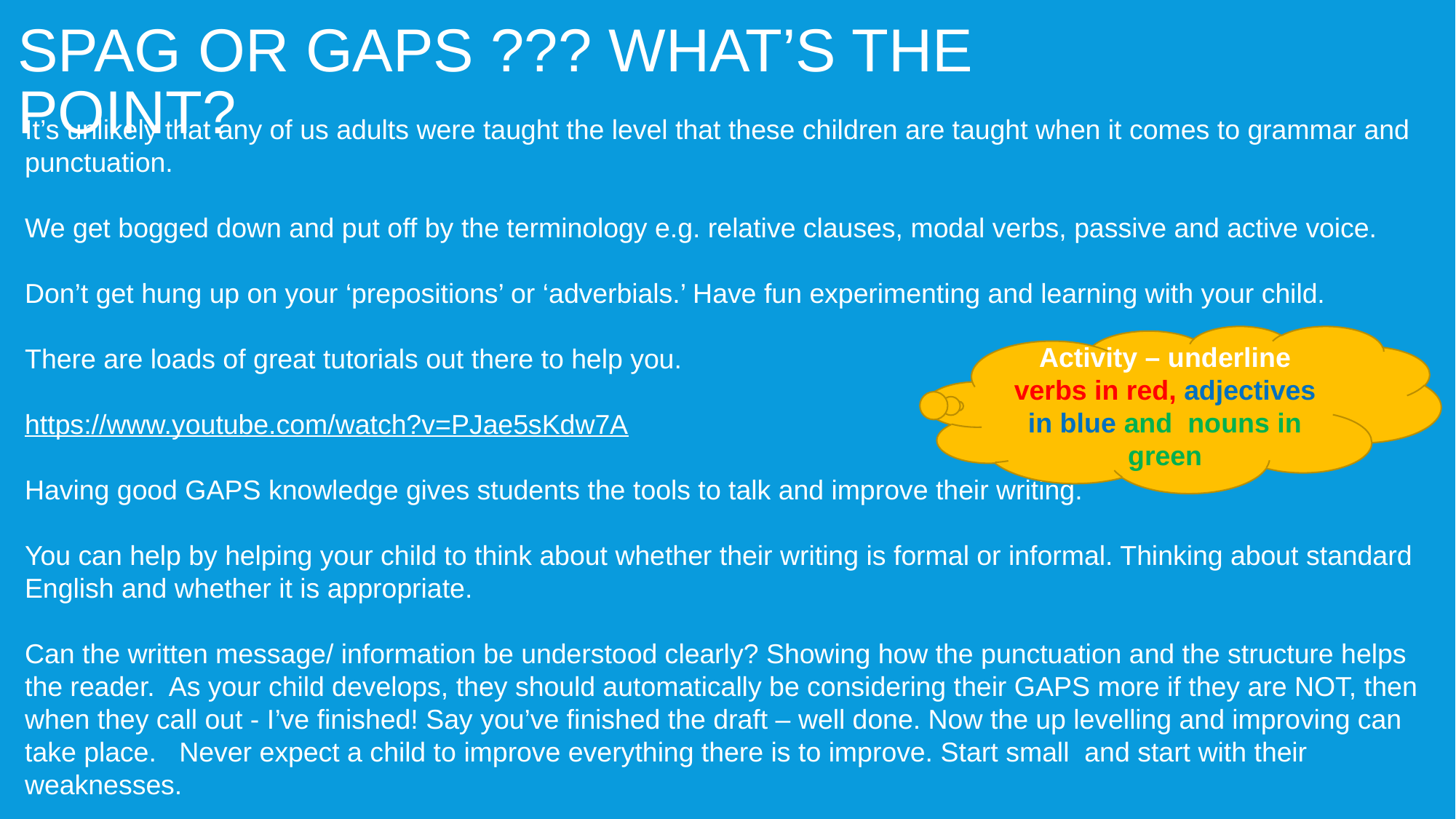

# SPAG OR GAPS ??? WHAT’S THE POINT?
It’s unlikely that any of us adults were taught the level that these children are taught when it comes to grammar and punctuation.

We get bogged down and put off by the terminology e.g. relative clauses, modal verbs, passive and active voice.

Don’t get hung up on your ‘prepositions’ or ‘adverbials.’ Have fun experimenting and learning with your child.

There are loads of great tutorials out there to help you.

https://www.youtube.com/watch?v=PJae5sKdw7A

Having good GAPS knowledge gives students the tools to talk and improve their writing.

You can help by helping your child to think about whether their writing is formal or informal. Thinking about standard English and whether it is appropriate.

Can the written message/ information be understood clearly? Showing how the punctuation and the structure helps the reader.  As your child develops, they should automatically be considering their GAPS more if they are NOT, then when they call out - I’ve finished! Say you’ve finished the draft – well done. Now the up levelling and improving can take place.   Never expect a child to improve everything there is to improve. Start small  and start with their weaknesses.
Activity – underline verbs in red, adjectives in blue and  nouns in green